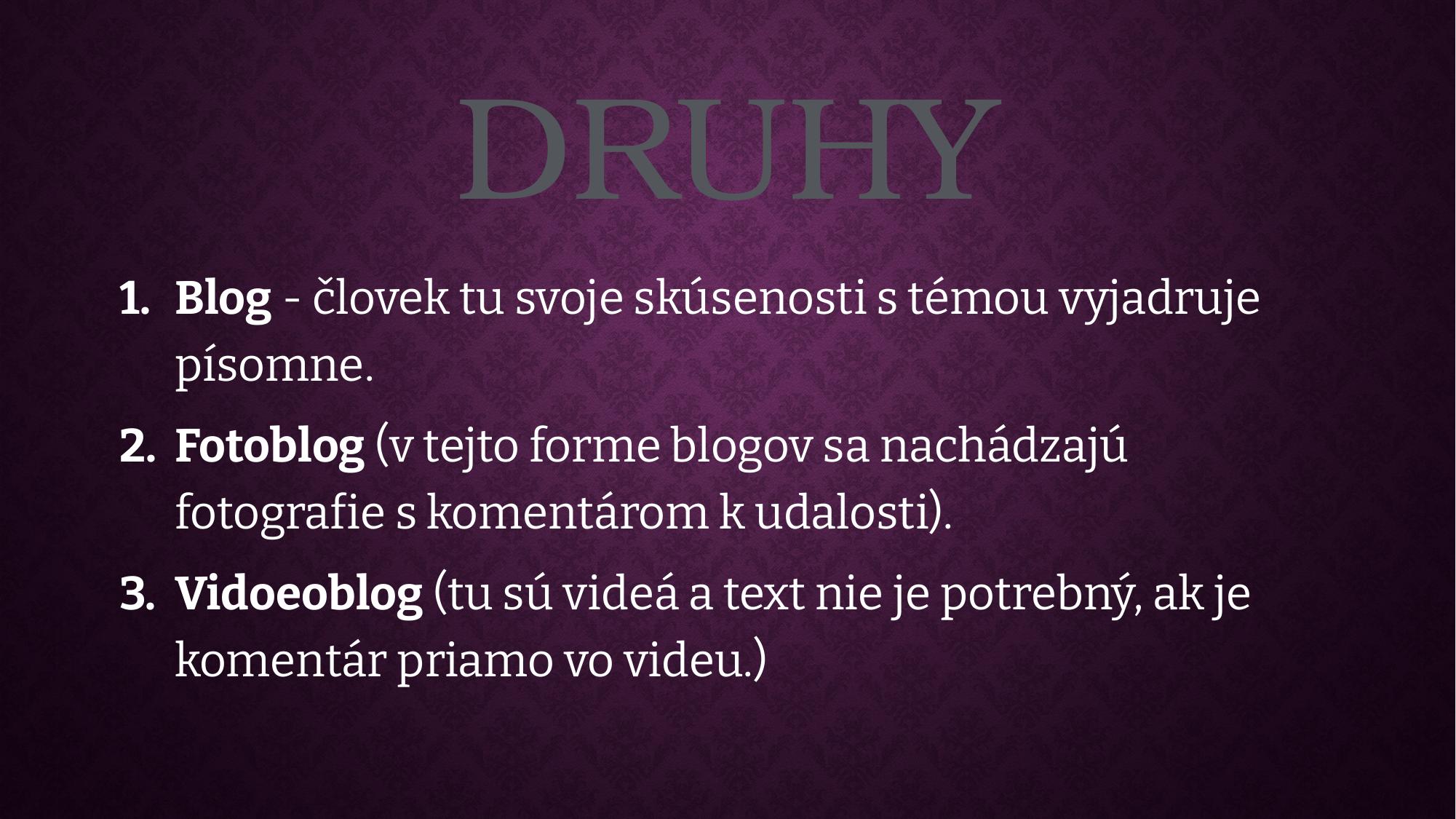

# DRUHY
Blog - človek tu svoje skúsenosti s témou vyjadruje písomne.
Fotoblog (v tejto forme blogov sa nachádzajú fotografie s komentárom k udalosti).
Vidoeoblog (tu sú videá a text nie je potrebný, ak je komentár priamo vo videu.)